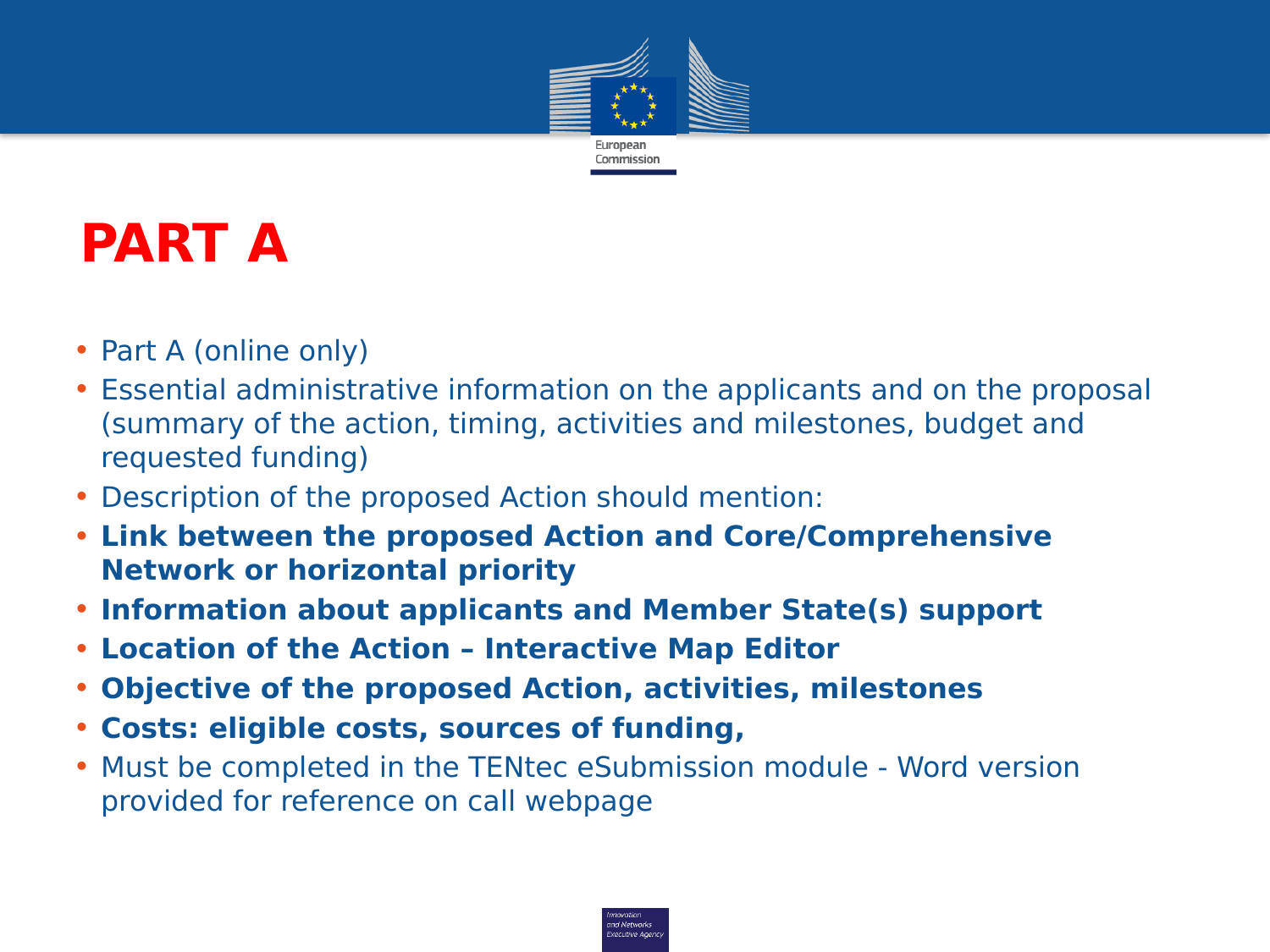

# PART A
Part A (online only)
Essential administrative information on the applicants and on the proposal (summary of the action, timing, activities and milestones, budget and requested funding)
Description of the proposed Action should mention:
Link between the proposed Action and Core/Comprehensive Network or horizontal priority
Information about applicants and Member State(s) support
Location of the Action – Interactive Map Editor
Objective of the proposed Action, activities, milestones
Costs: eligible costs, sources of funding,
Must be completed in the TENtec eSubmission module - Word version provided for reference on call webpage